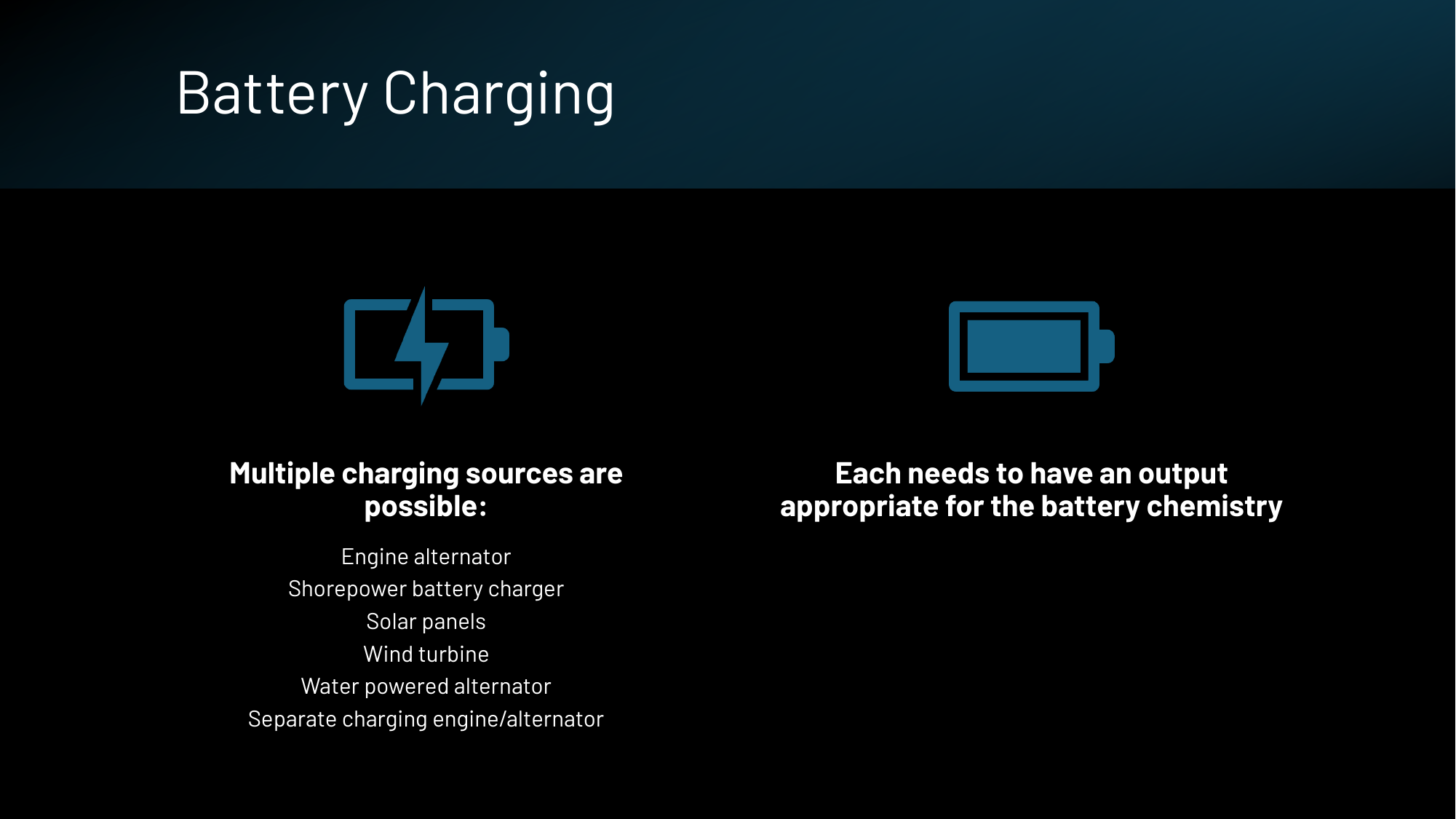

# Battery Charging
Multiple charging sources are possible:
Engine alternator
Shorepower battery charger
Solar panels
Wind turbine
Water powered alternator
Separate charging engine/alternator
Each needs to have an output appropriate for the battery chemistry